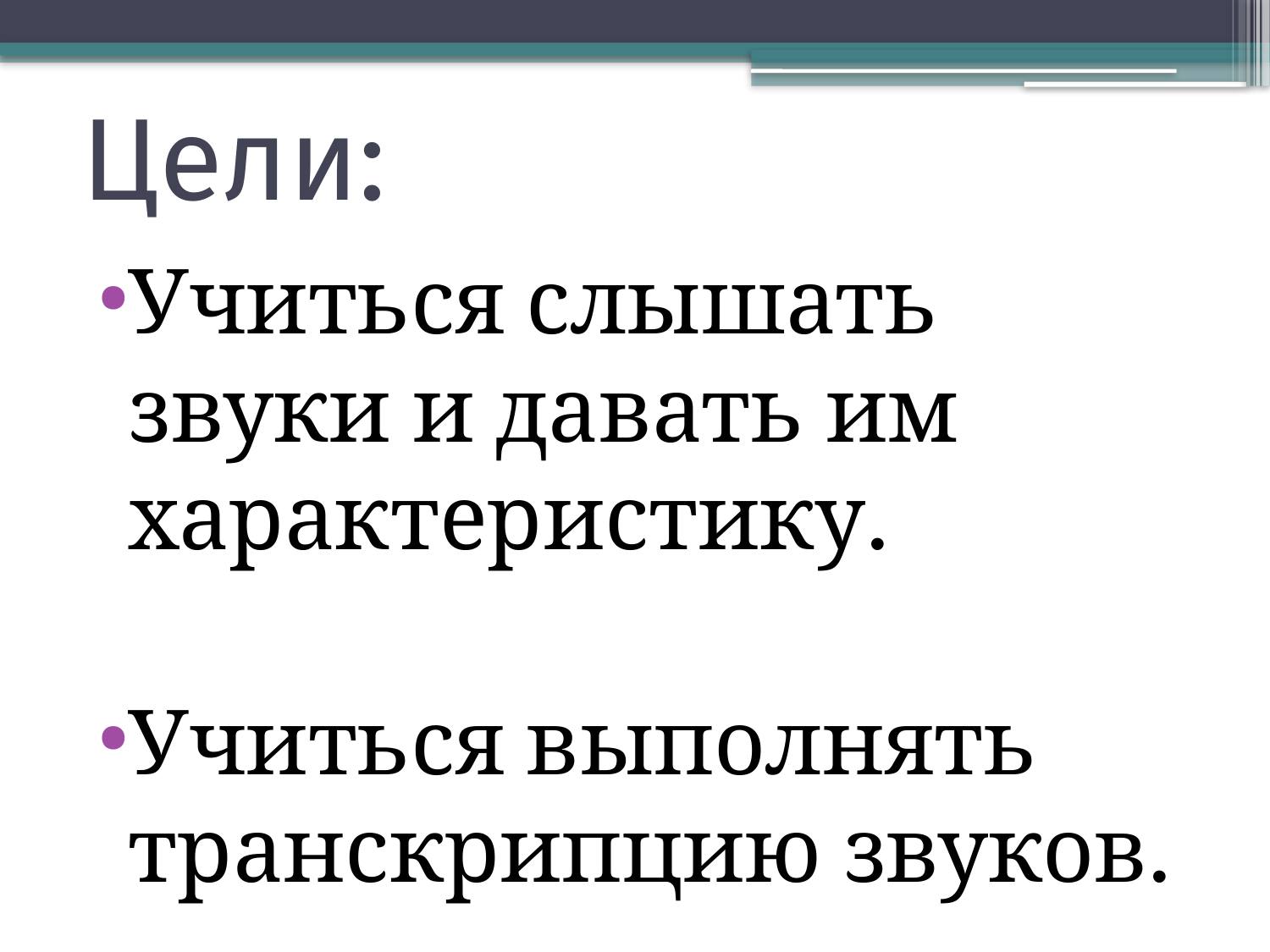

# Цели:
Учиться слышать звуки и давать им характеристику.

Учиться выполнять транскрипцию звуков.